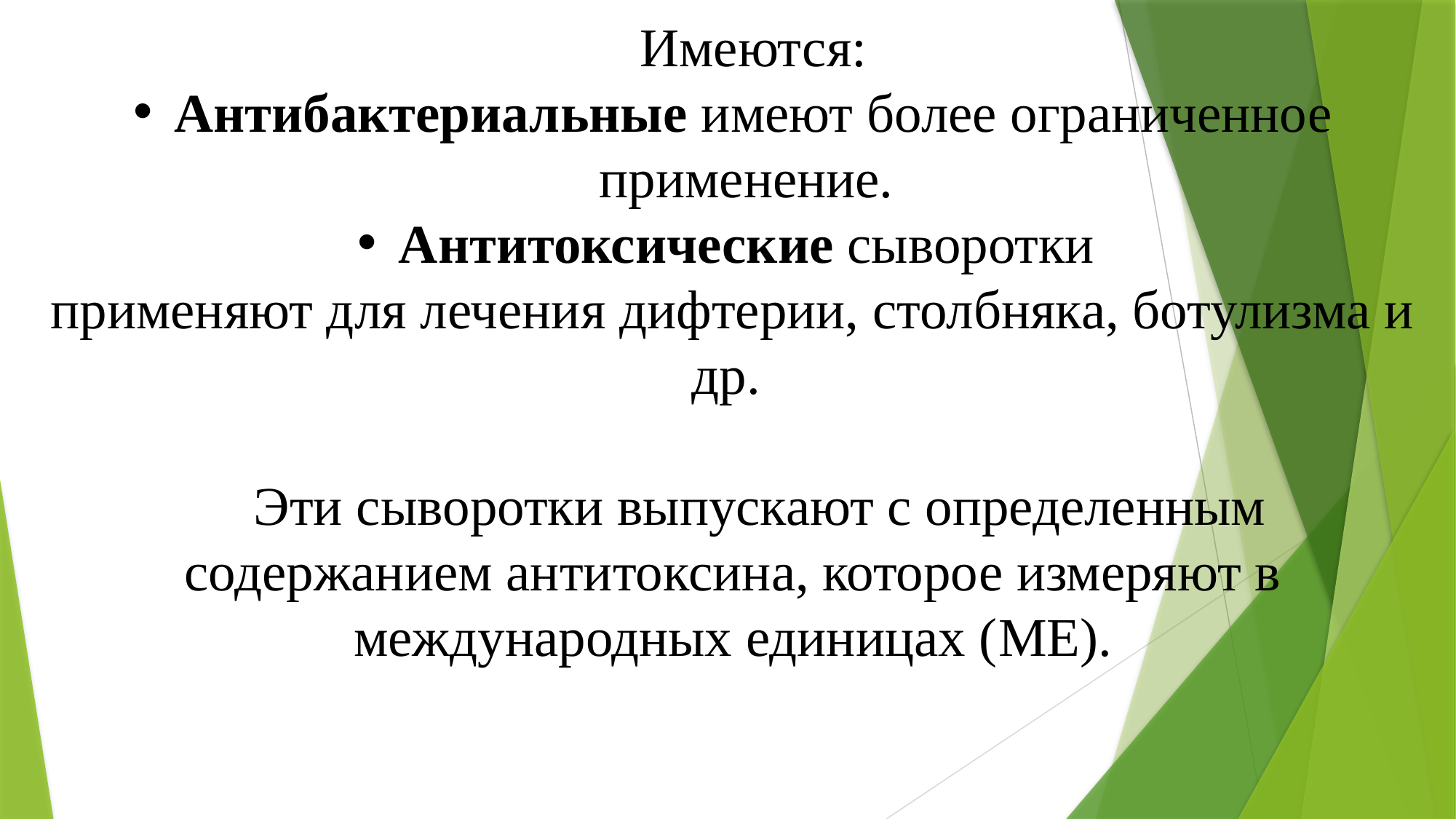

Имеются:
Антибактериальные имеют более ограниченное применение.
Антитоксические сыворотки
применяют для лечения дифтерии, столбняка, ботулизма и др.

Эти сыво­ротки выпускают с определенным содержанием антиток­сина, которое измеряют в международных единицах (ME).